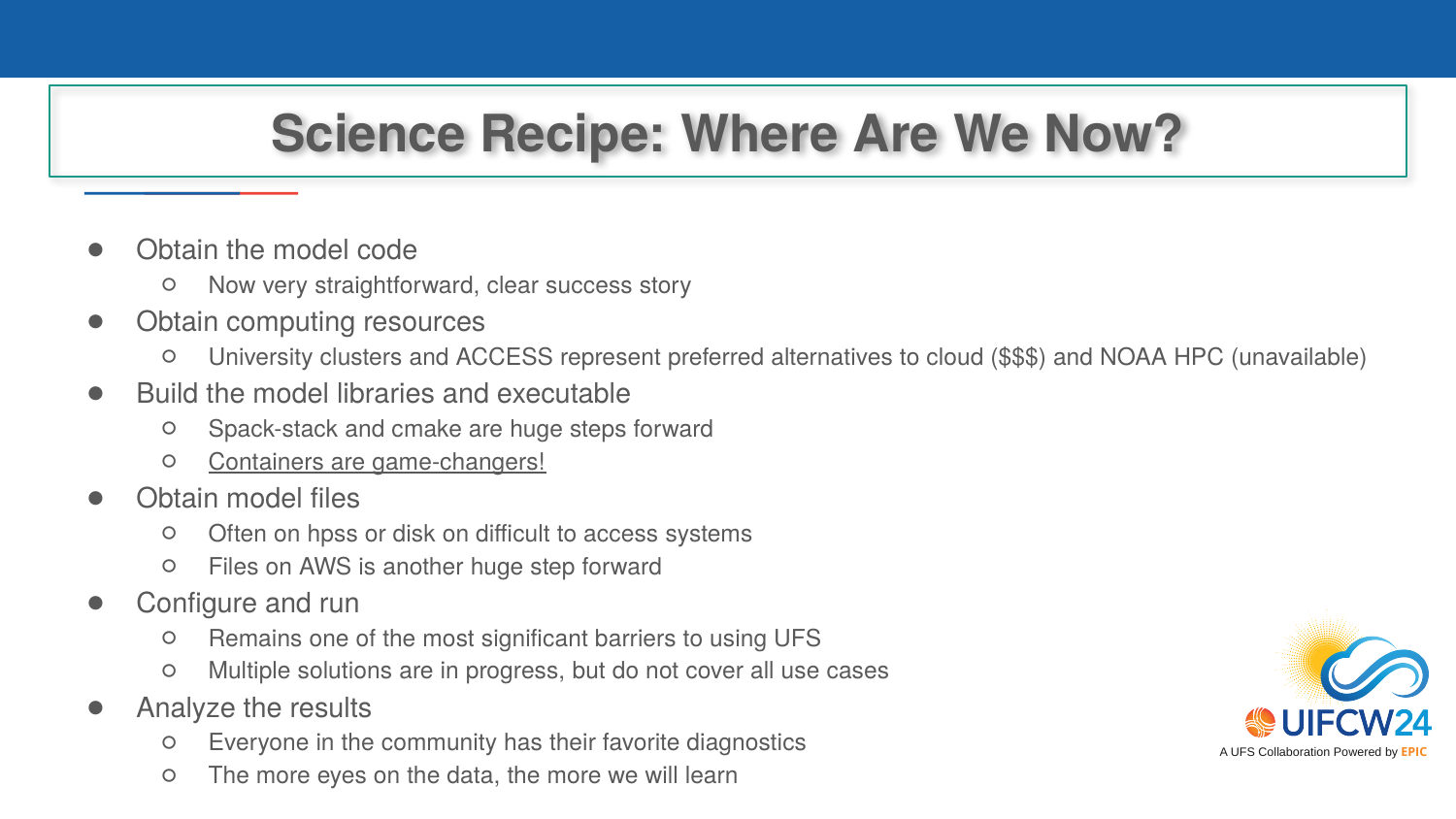

Science Recipe: Where Are We Now?
Obtain the model code
Now very straightforward, clear success story
Obtain computing resources
University clusters and ACCESS represent preferred alternatives to cloud ($$$) and NOAA HPC (unavailable)
Build the model libraries and executable
Spack-stack and cmake are huge steps forward
Containers are game-changers!
Obtain model files
Often on hpss or disk on difficult to access systems
Files on AWS is another huge step forward
Configure and run
Remains one of the most significant barriers to using UFS
Multiple solutions are in progress, but do not cover all use cases
Analyze the results
Everyone in the community has their favorite diagnostics
The more eyes on the data, the more we will learn